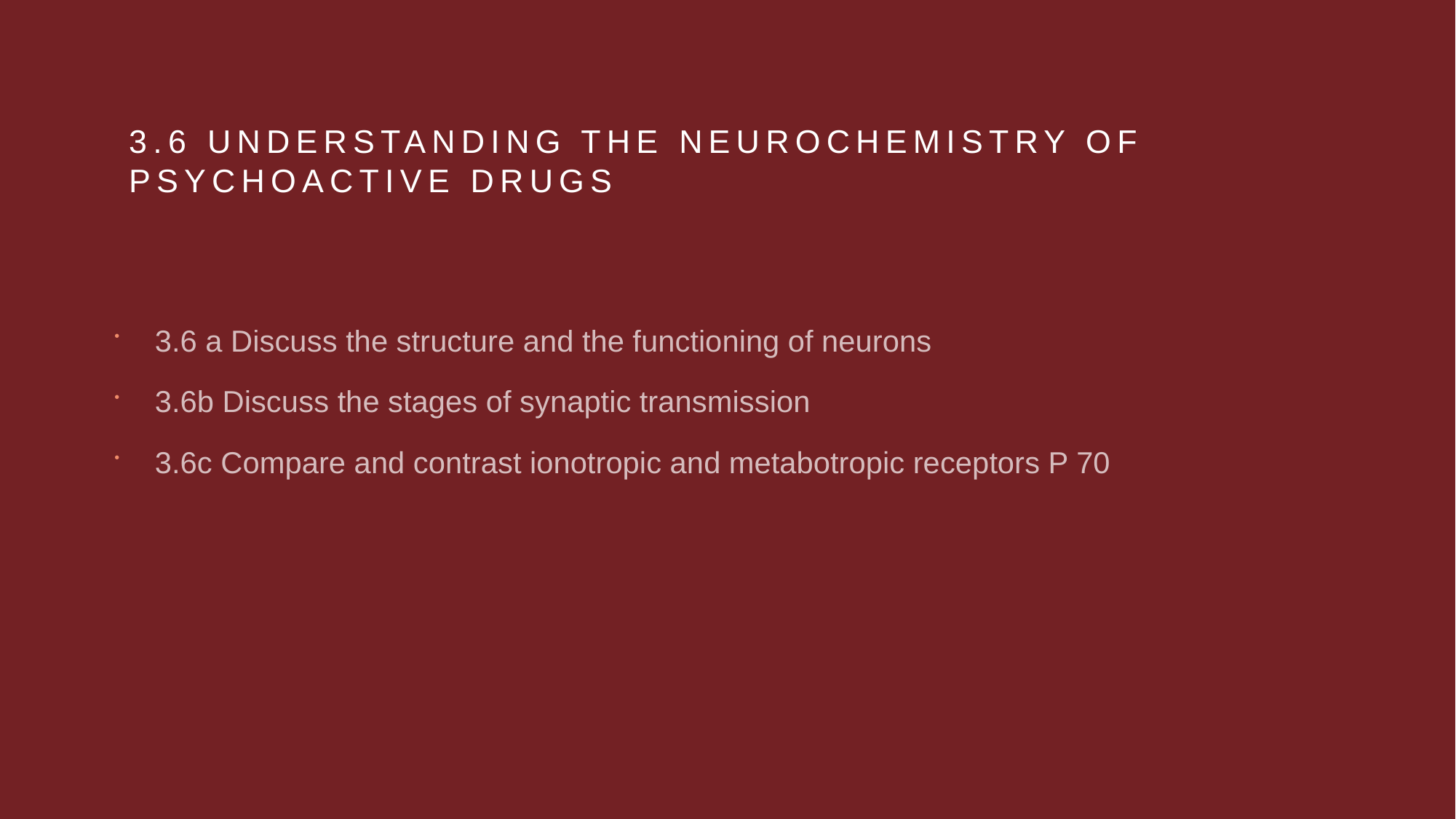

# 3.6 Understanding the Neurochemistry of Psychoactive Drugs
3.6 a Discuss the structure and the functioning of neurons
3.6b Discuss the stages of synaptic transmission
3.6c Compare and contrast ionotropic and metabotropic receptors P 70